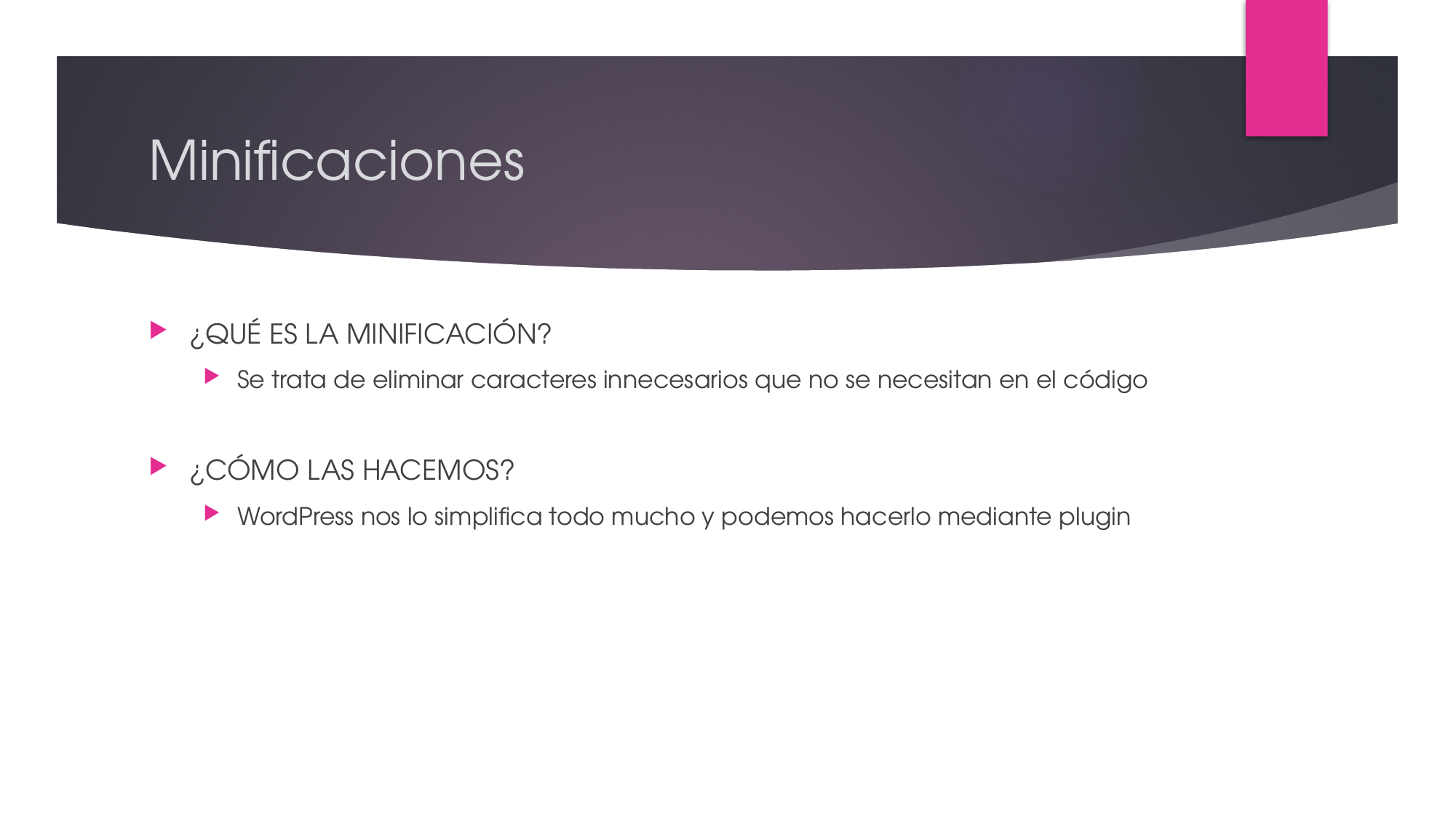

# Minificaciones
¿QUÉ ES LA MINIFICACIÓN?
Se trata de eliminar caracteres innecesarios que no se necesitan en el código

¿CÓMO LAS HACEMOS?
WordPress nos lo simplifica todo mucho y podemos hacerlo mediante plugin